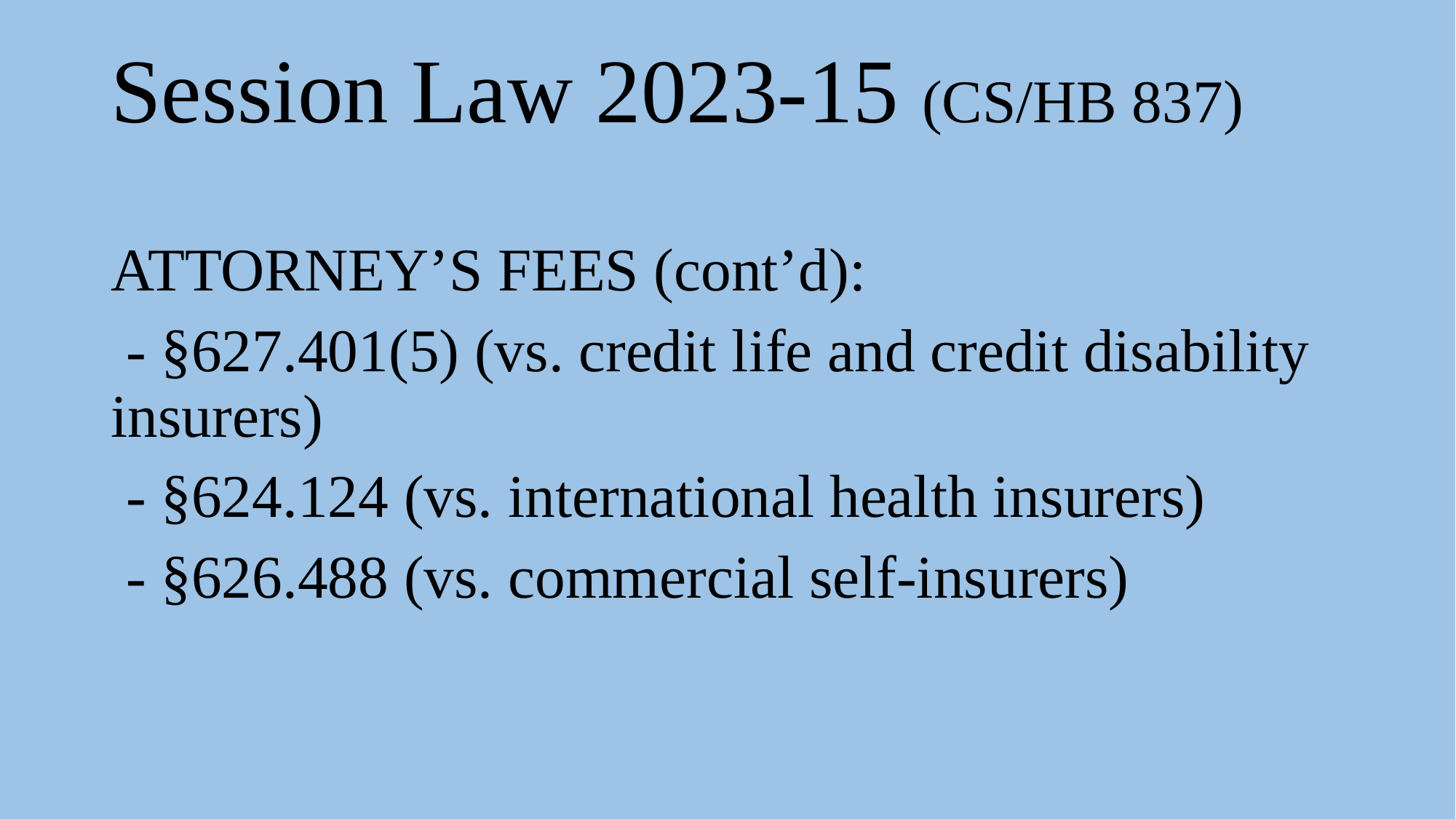

Session Law 2023-15 (CS/HB 837)

ATTORNEY’S FEES (cont’d):
 - §627.401(5) (vs. credit life and credit disability insurers)
 - §624.124 (vs. international health insurers)
 - §626.488 (vs. commercial self-insurers)